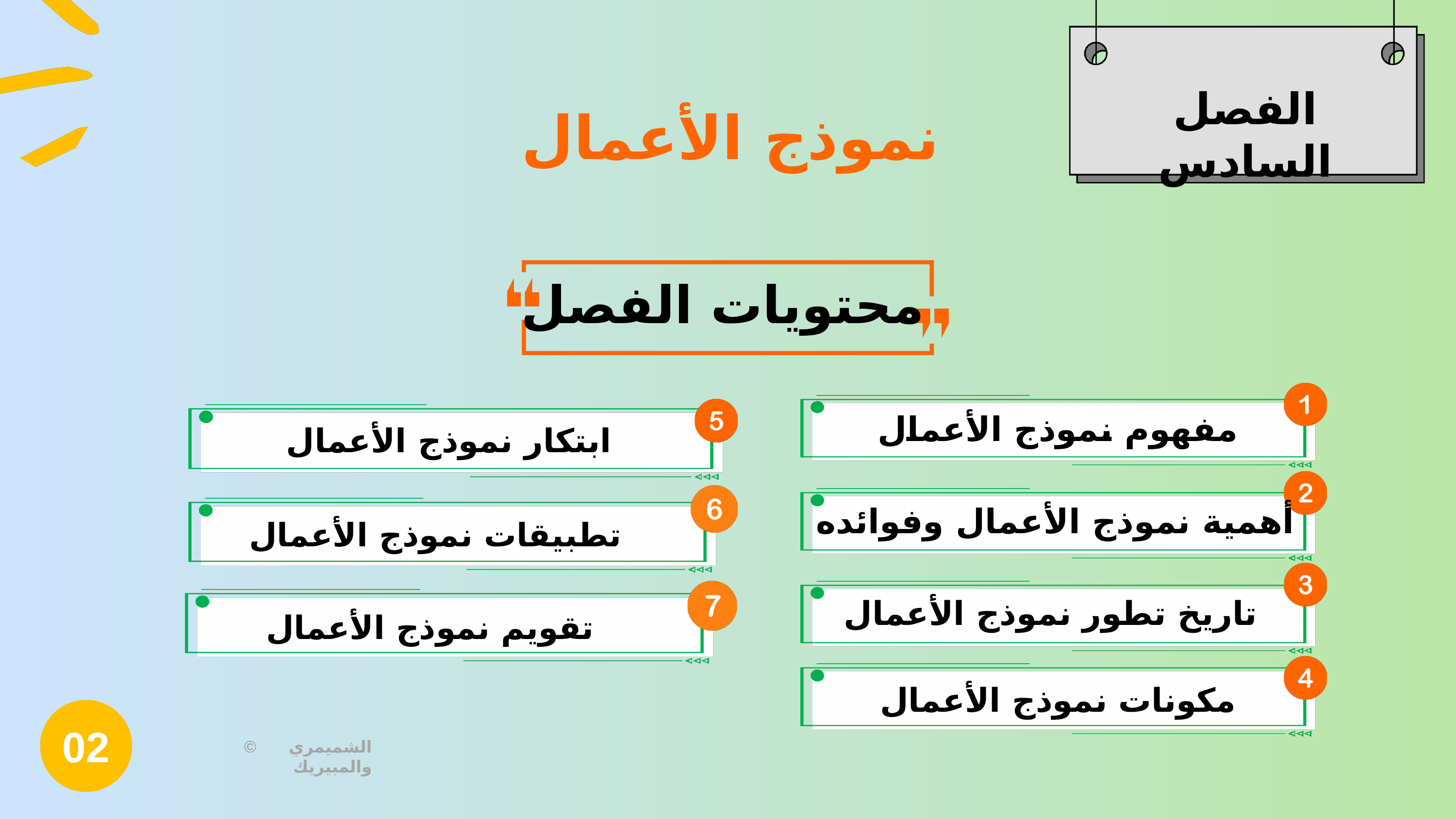

الفصل السادس
نموذج الأعمال

محتويات الفصل

مفهوم نموذج الأعمال

ابتكار نموذج الأعمال

أهمية نموذج الأعمال وفوائده

تطبيقات نموذج الأعمال

تاريخ تطور نموذج الأعمال

تقويم نموذج الأعمال

مكونات نموذج الأعمال

02
©       الشميمري والمبيريك